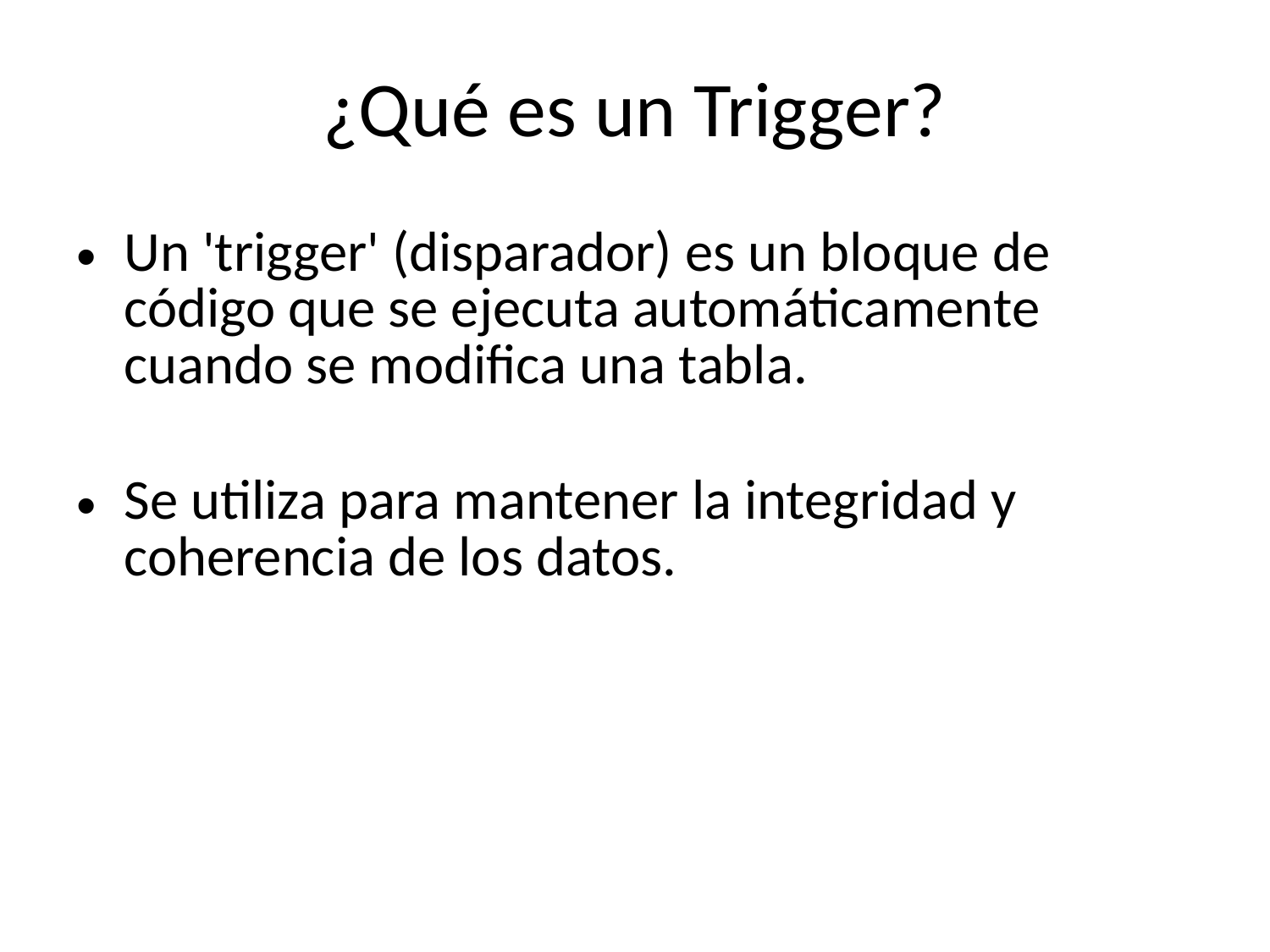

# ¿Qué es un Trigger?
Un 'trigger' (disparador) es un bloque de código que se ejecuta automáticamente cuando se modifica una tabla.

Se utiliza para mantener la integridad y coherencia de los datos.